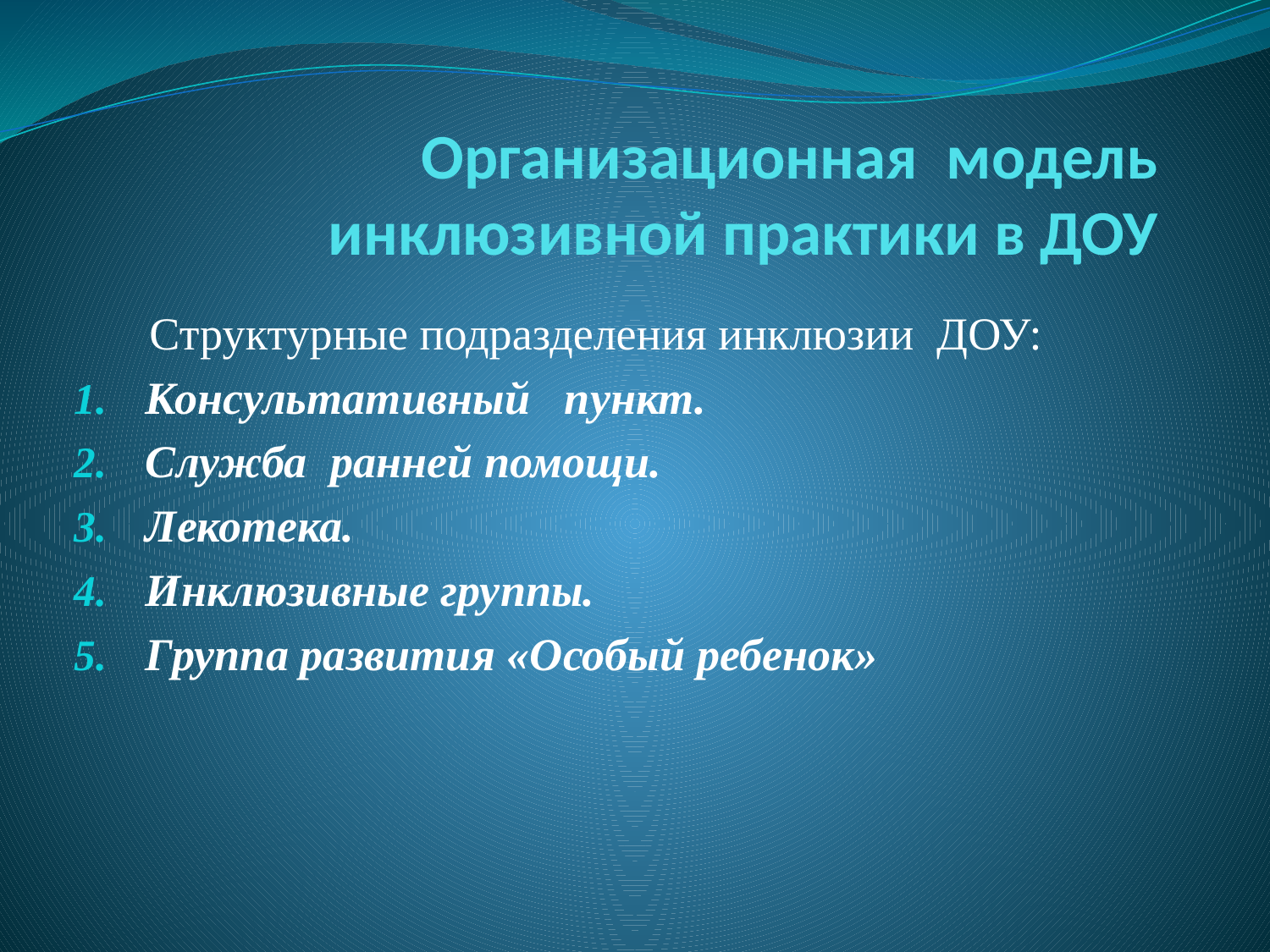

# Организационная  модель инклюзивной практики в ДОУ
Структурные подразделения инклюзии  ДОУ:
Консультативный   пункт.
Служба  ранней помощи.
Лекотека.
Инклюзивные группы.
Группа развития «Особый ребенок»